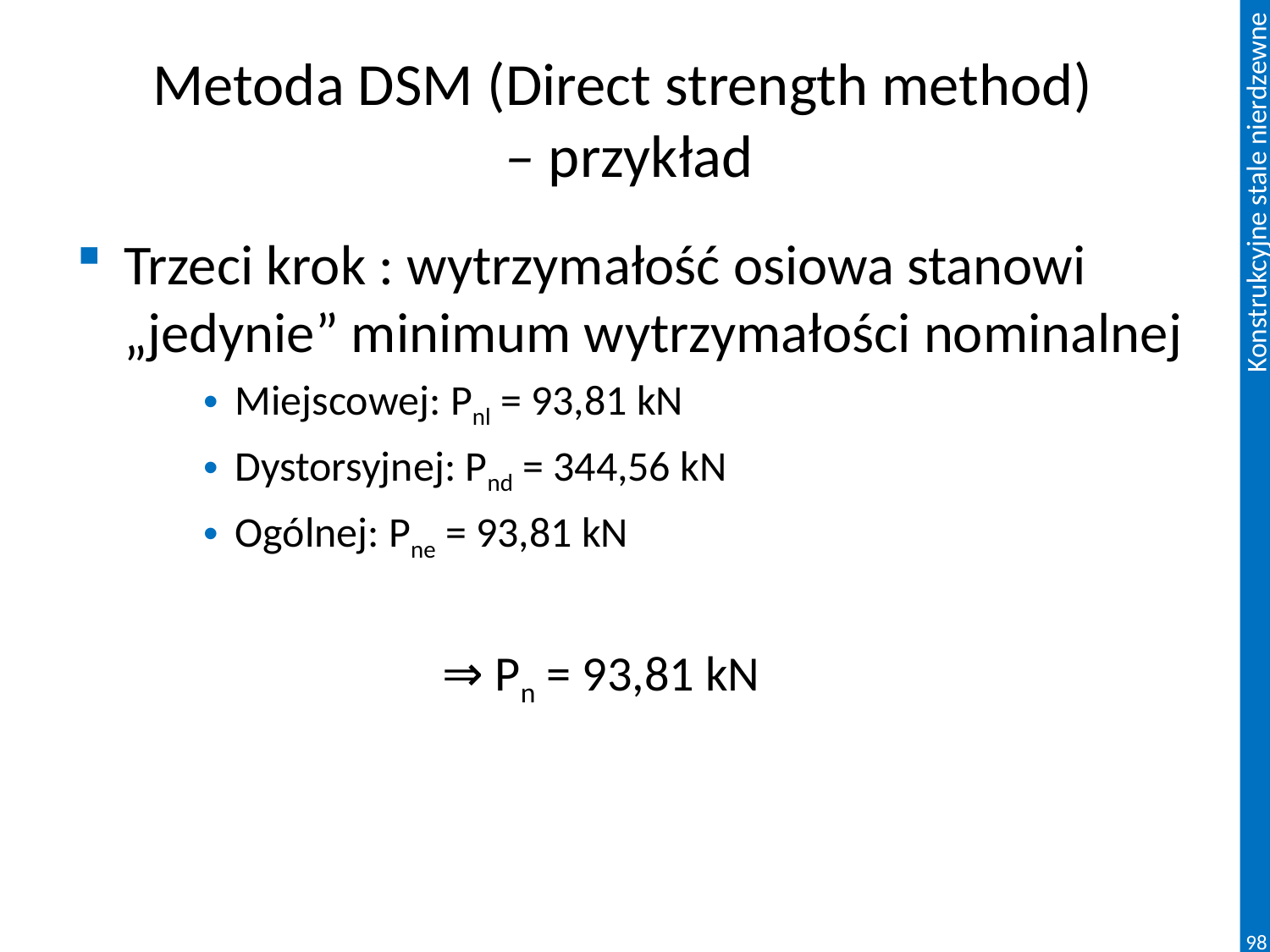

# Metoda DSM (Direct strength method) – przykład
Trzeci krok : wytrzymałość osiowa stanowi „jedynie” minimum wytrzymałości nominalnej
Miejscowej: Pnl = 93,81 kN
Dystorsyjnej: Pnd = 344,56 kN
Ogólnej: Pne = 93,81 kN

                           ⇒ Pn = 93,81 kN

98